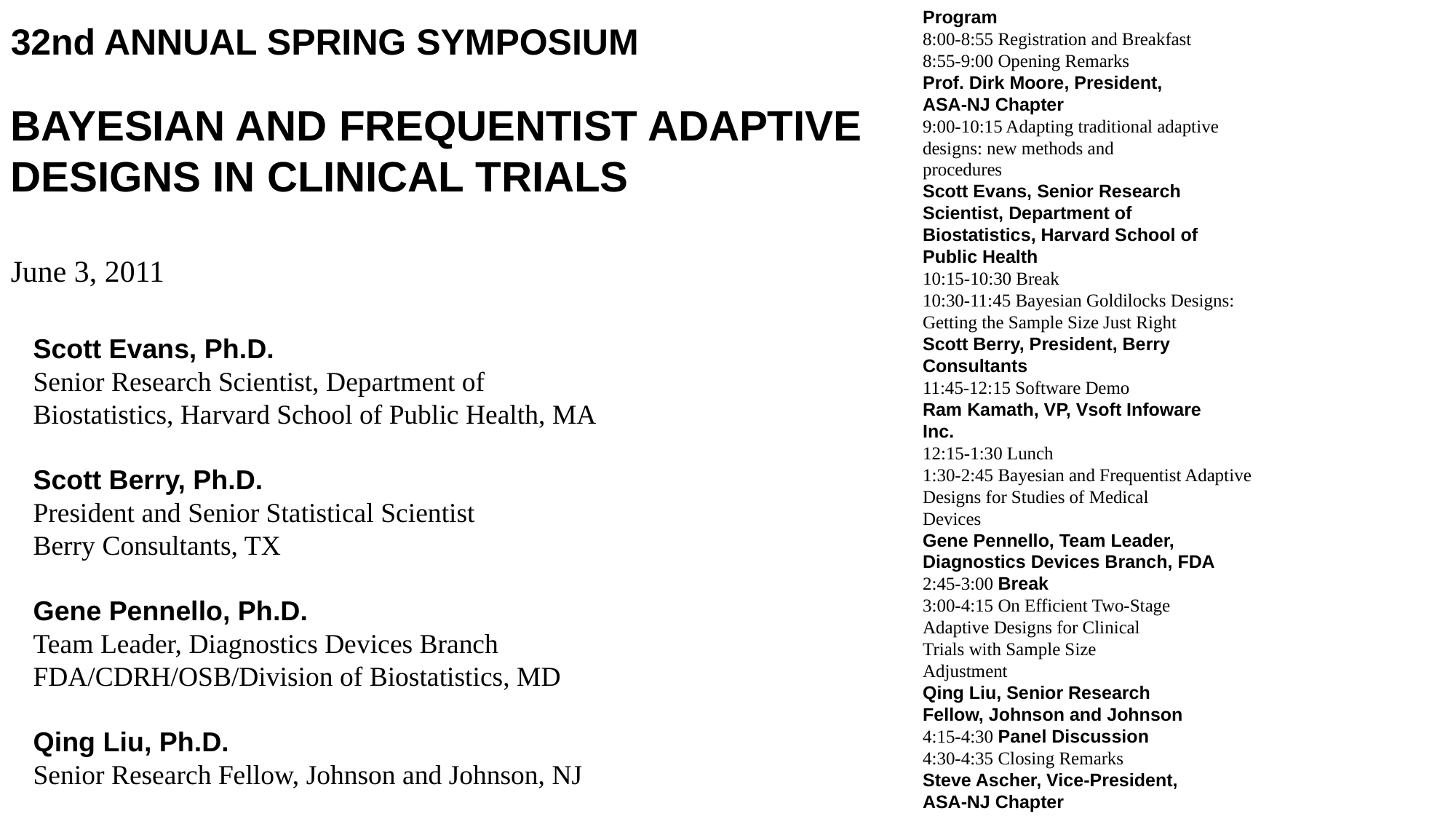

Program
8:00-8:55 Registration and Breakfast
8:55-9:00 Opening Remarks
Prof. Dirk Moore, President,
ASA-NJ Chapter
9:00-10:15 Adapting traditional adaptive
designs: new methods and
procedures
Scott Evans, Senior Research
Scientist, Department of
Biostatistics, Harvard School of
Public Health
10:15-10:30 Break
10:30-11:45 Bayesian Goldilocks Designs:
Getting the Sample Size Just Right
Scott Berry, President, Berry
Consultants
11:45-12:15 Software Demo
Ram Kamath, VP, Vsoft Infoware
Inc.
12:15-1:30 Lunch
1:30-2:45 Bayesian and Frequentist Adaptive
Designs for Studies of Medical
Devices
Gene Pennello, Team Leader,
Diagnostics Devices Branch, FDA
2:45-3:00 Break
3:00-4:15 On Efficient Two-Stage
Adaptive Designs for Clinical
Trials with Sample Size
Adjustment
Qing Liu, Senior Research
Fellow, Johnson and Johnson
4:15-4:30 Panel Discussion
4:30-4:35 Closing Remarks
Steve Ascher, Vice-President,
ASA-NJ Chapter
32nd ANNUAL SPRING SYMPOSIUM

BAYESIAN AND FREQUENTIST ADAPTIVE
DESIGNS IN CLINICAL TRIALS

June 3, 2011

Scott Evans, Ph.D.
Senior Research Scientist, Department of
Biostatistics, Harvard School of Public Health, MA

Scott Berry, Ph.D.
President and Senior Statistical Scientist
Berry Consultants, TX

Gene Pennello, Ph.D.
Team Leader, Diagnostics Devices Branch
FDA/CDRH/OSB/Division of Biostatistics, MD

Qing Liu, Ph.D.
Senior Research Fellow, Johnson and Johnson, NJ